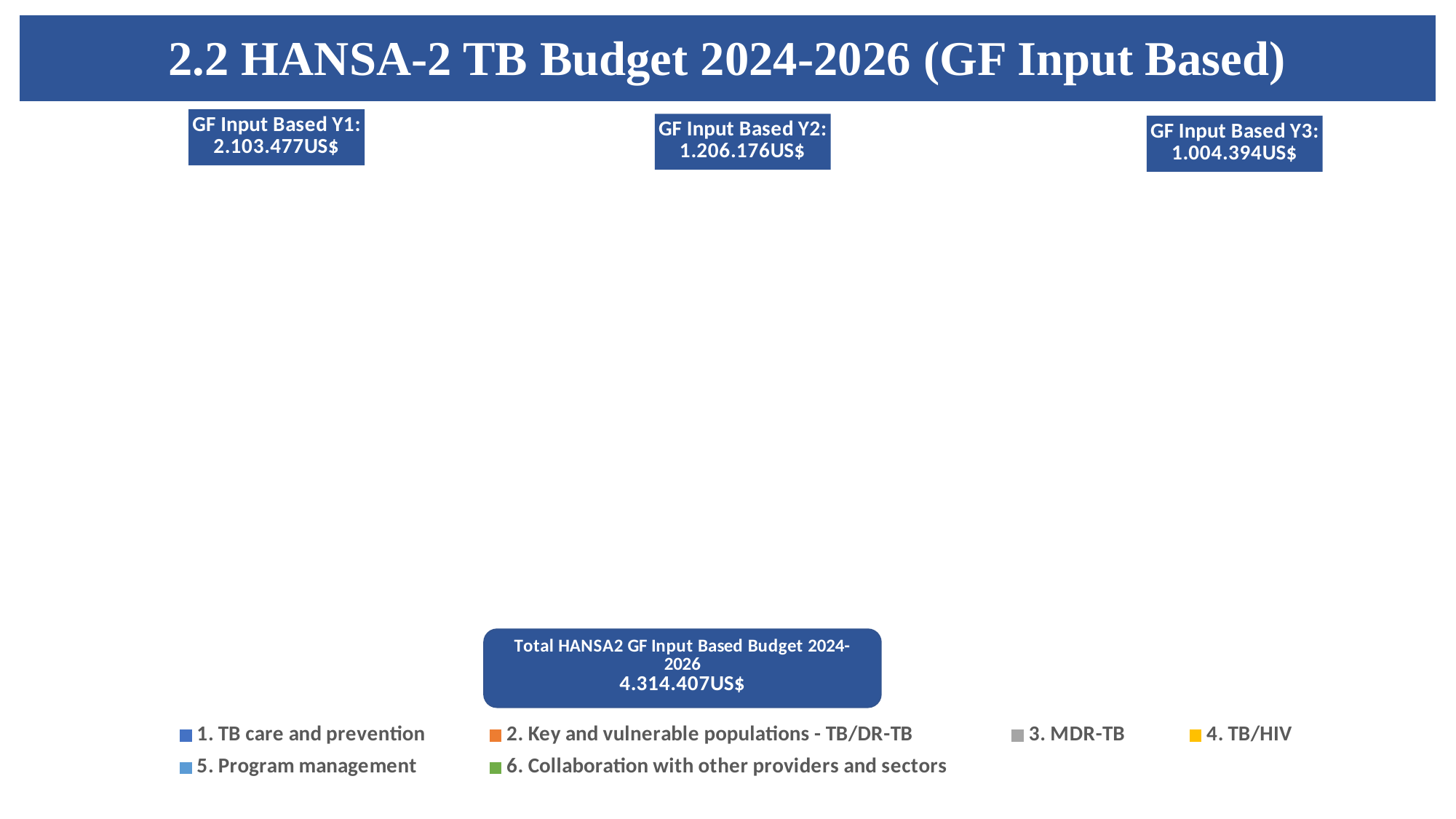

| 2.2 HANSA-2 TB Budget 2024-2026 (GF Input Based) |
| --- |

### Chart: GF Input Based Y3:
1.004.394US$

| Category | GF Input Based Y3 | GF Input Based Y2 | GF Input Based Y3 |
|---|---|---|---|
| 1. TB care and prevention | 677891.135 | 865322.47 | 677891.135 |
| 2. Key and vulnerable populations - TB/DR-TB | 0.0 | 0.0 | 0.0 |
| 3. MDR-TB | 72538.835 | 64289.75 | 72538.835 |
| 4. TB/HIV | 0.0 | 0.0 | 0.0 |
| 5. Program management | 253964.0 | 276564.0 | 253964.0 |
| 6. Collaboration with other providers and sectors | 0.0 | 0.0 | 0.0 |

### Chart: GF Input Based Y1:
2.103.477US$

| Category | GF Input Based Y1 | GF Input Based Y2 | GF Input Based Y3 |
|---|---|---|---|
| 1. TB care and prevention | 1524583.675 | 865322.47 | 677891.135 |
| 2. Key and vulnerable populations - TB/DR-TB | 242460.0 | 0.0 | 0.0 |
| 3. MDR-TB | 48569.525 | 64289.75 | 72538.835 |
| 4. TB/HIV | 0.0 | 0.0 | 0.0 |
| 5. Program management | 287864.0 | 276564.0 | 253964.0 |
| 6. Collaboration with other providers and sectors | 0.0 | 0.0 | 0.0 |

### Chart: GF Input Based Y2:
1.206.176US$

| Category | GF Input Based Y2 | GF Input Based Y2 | GF Input Based Y3 |
|---|---|---|---|
| 1. TB care and prevention | 865322.47 | 865322.47 | 677891.135 |
| 2. Key and vulnerable populations - TB/DR-TB | 0.0 | 0.0 | 0.0 |
| 3. MDR-TB | 64289.75 | 64289.75 | 72538.835 |
| 4. TB/HIV | 0.0 | 0.0 | 0.0 |
| 5. Program management | 276564.0 | 276564.0 | 253964.0 |
| 6. Collaboration with other providers and sectors | 0.0 | 0.0 | 0.0 |